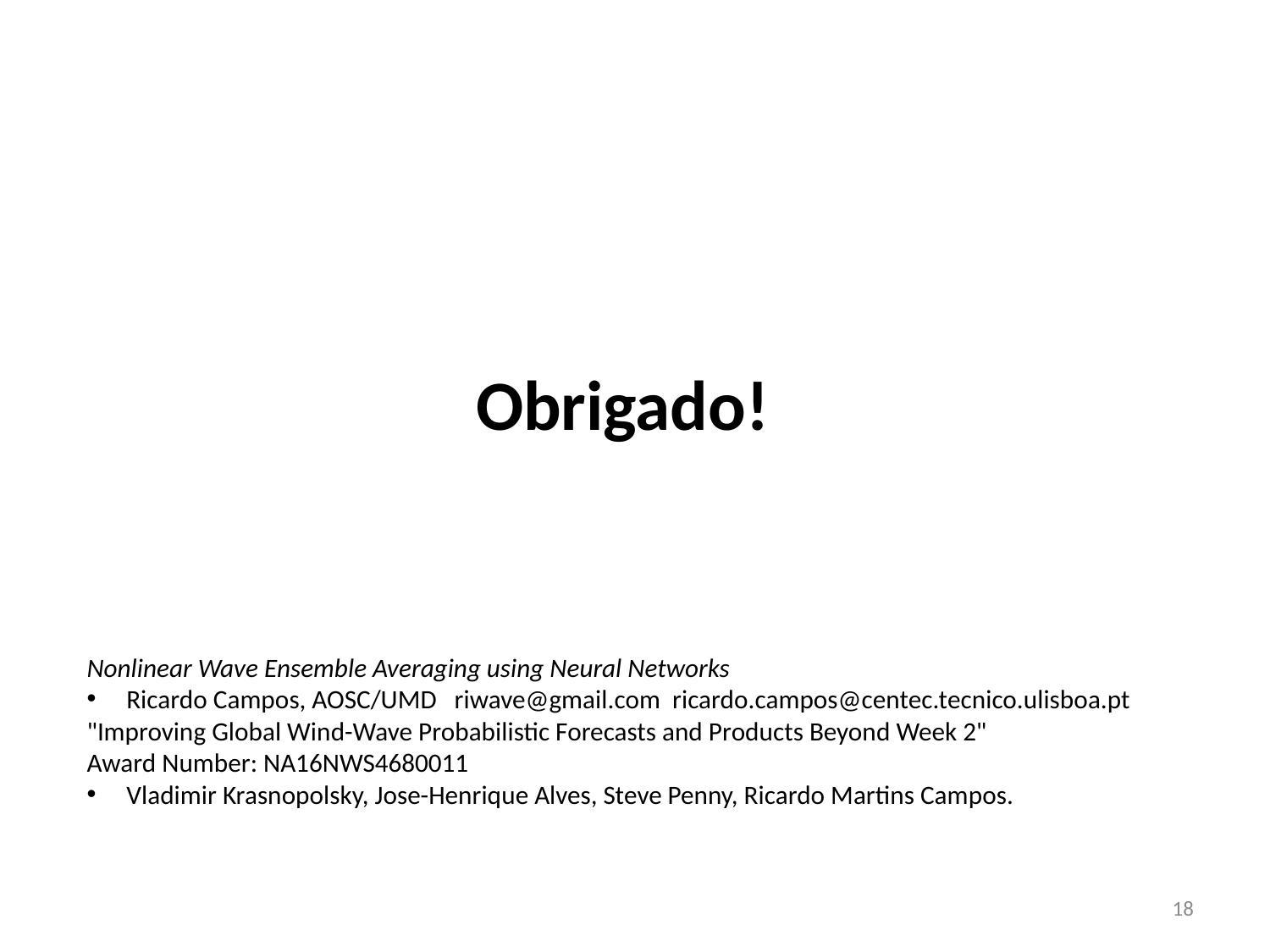

# Obrigado!
Nonlinear Wave Ensemble Averaging using Neural Networks
Ricardo Campos, AOSC/UMD   riwave@gmail.com  ricardo.campos@centec.tecnico.ulisboa.pt
"Improving Global Wind-Wave Probabilistic Forecasts and Products Beyond Week 2"
Award Number: NA16NWS4680011
Vladimir Krasnopolsky, Jose-Henrique Alves, Steve Penny, Ricardo Martins Campos.
18